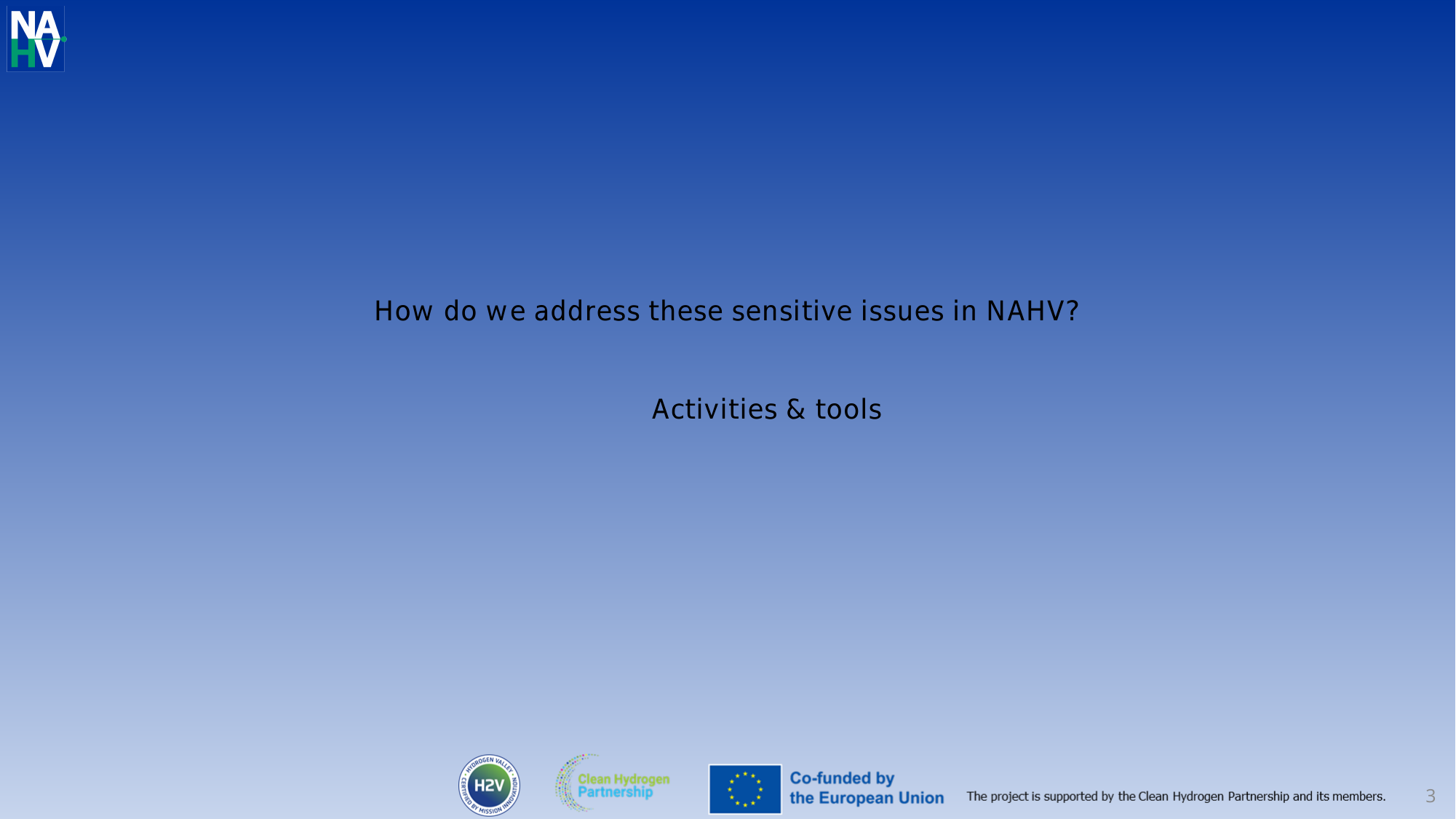

How do we address these sensitive issues in NAHV?

Activities & tools
3